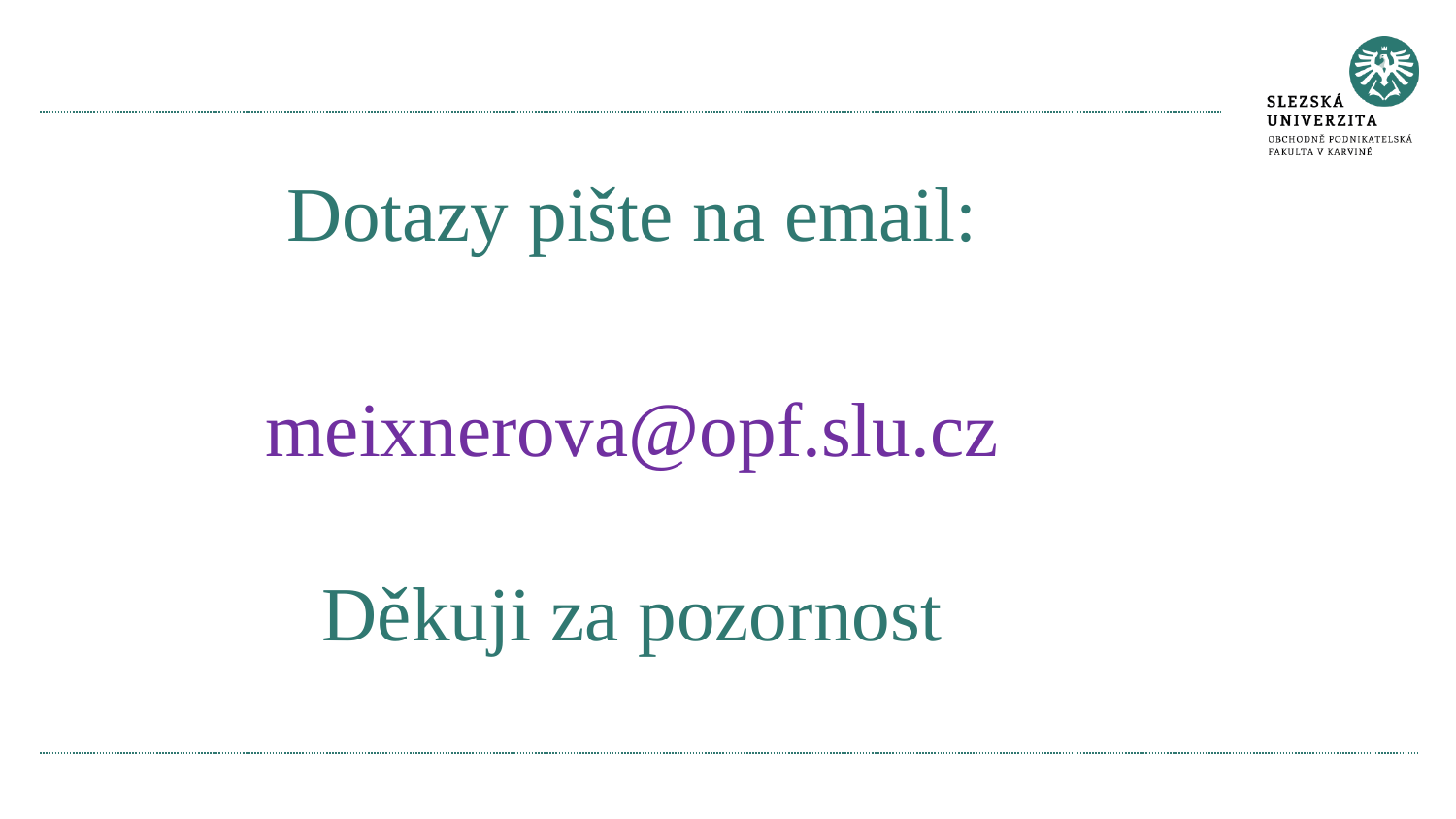

Dotazy pište na email:

meixnerova@opf.slu.cz
Děkuji za pozornost